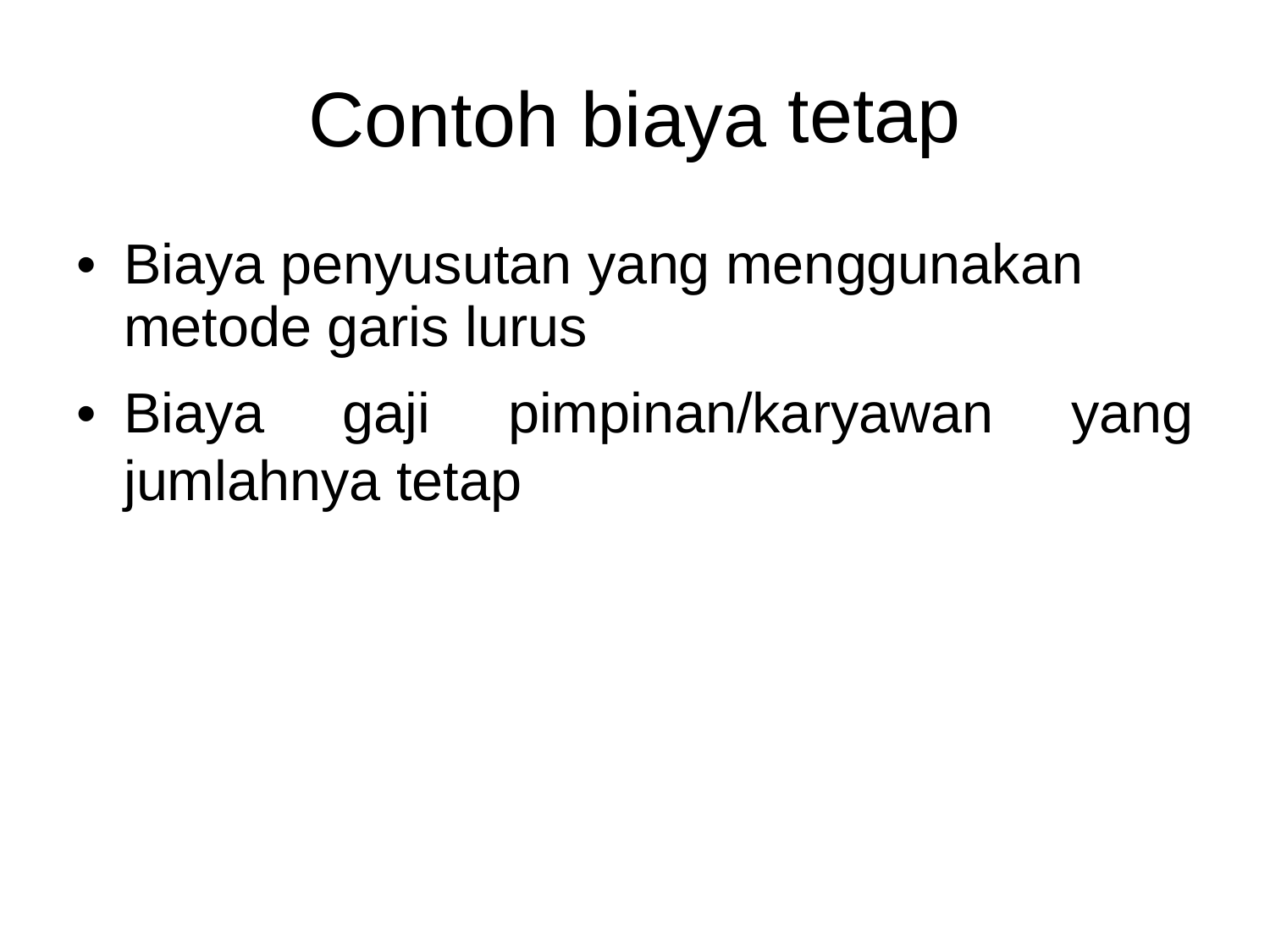

vwvw.aniunpad.wordpress.com
tetap
Contoh biaya
•
Biaya penyusutan yang menggunakan
metode garis lurus
•
Biaya
gaji
pimpinan/karyawan
yang
jumlahnya
tetap